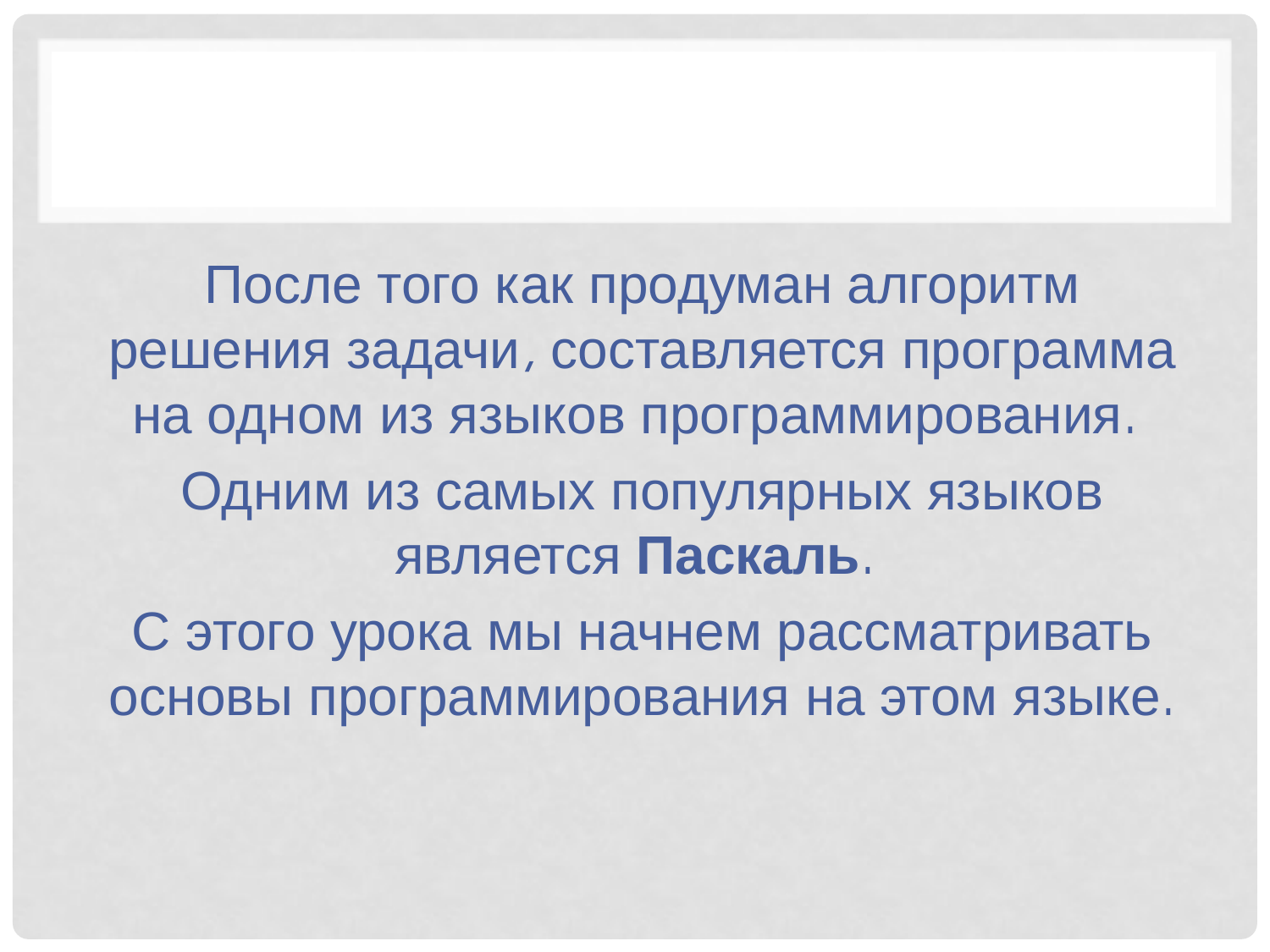

#
После того как продуман алгоритм решения задачи, составляется программа на одном из языков программирования.
Одним из самых популярных языков является Паскаль.
С этого урока мы начнем рассматривать основы программирования на этом языке.